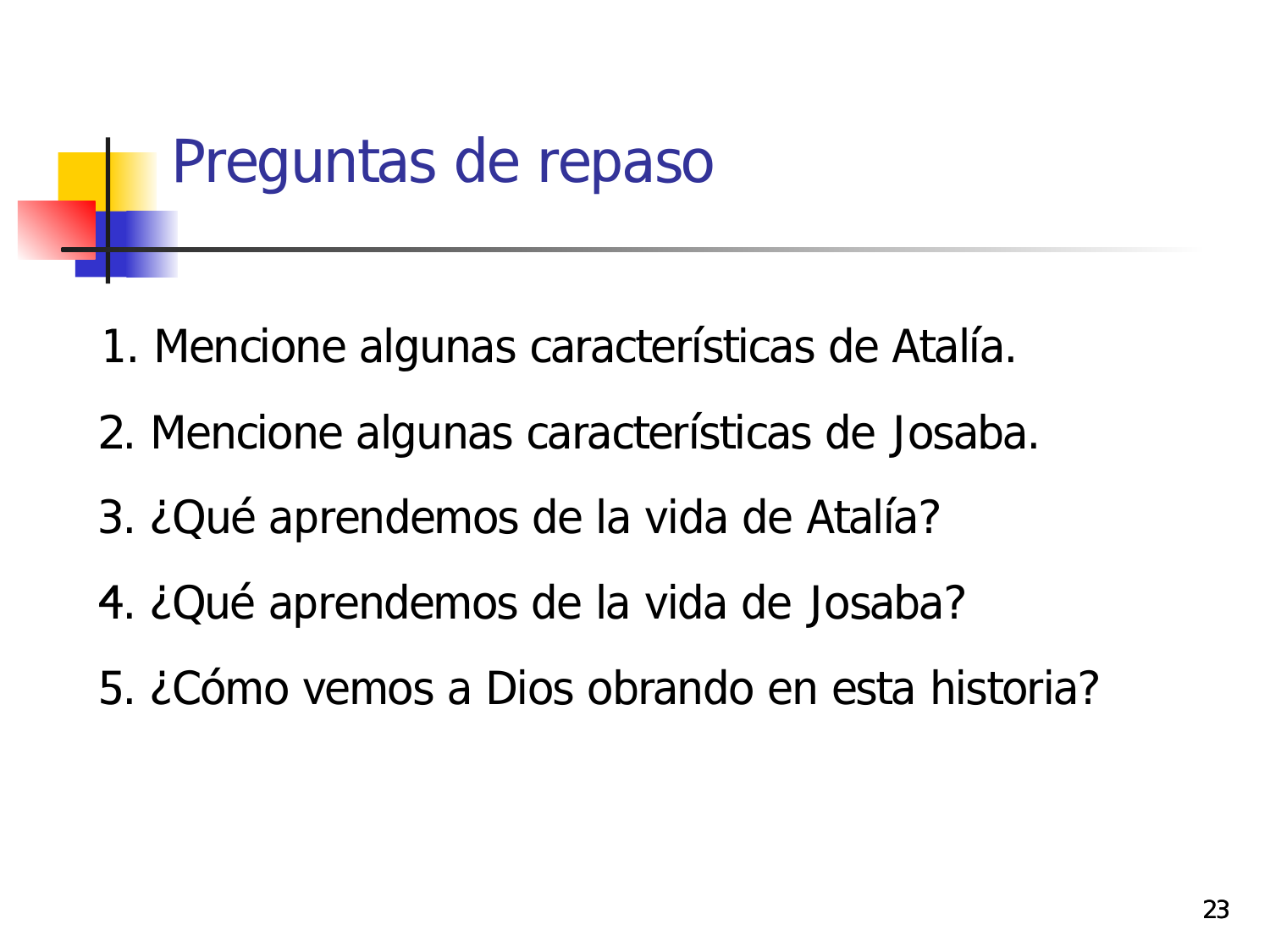

# Preguntas de repaso
   1. Mencione algunas características de Atalía.
   2. Mencione algunas características de Josaba.
   3. ¿Qué aprendemos de la vida de Atalía?
   4. ¿Qué aprendemos de la vida de Josaba?
   5. ¿Cómo vemos a Dios obrando en esta historia?

23
23